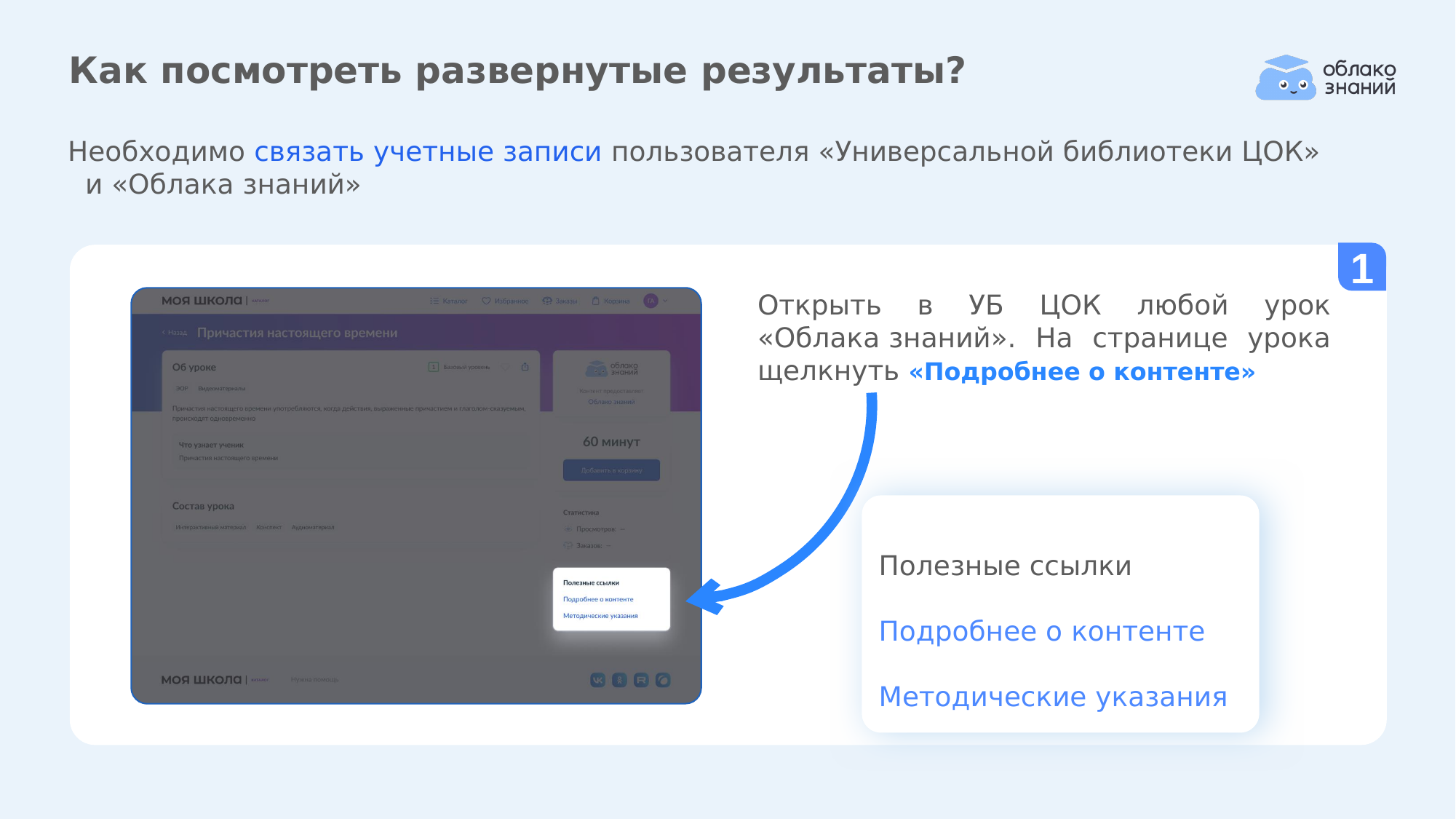

# Как посмотреть развернутые результаты?
Необходимо связать учетные записи пользователя «Универсальной библиотеки ЦОК»          и «Облака знаний»

1

Открыть в УБ ЦОК любой урок «Облака знаний». На странице урока щелкнуть «Подробнее о контенте»

Полезные ссылки
Подробнее о контенте
Методические указания